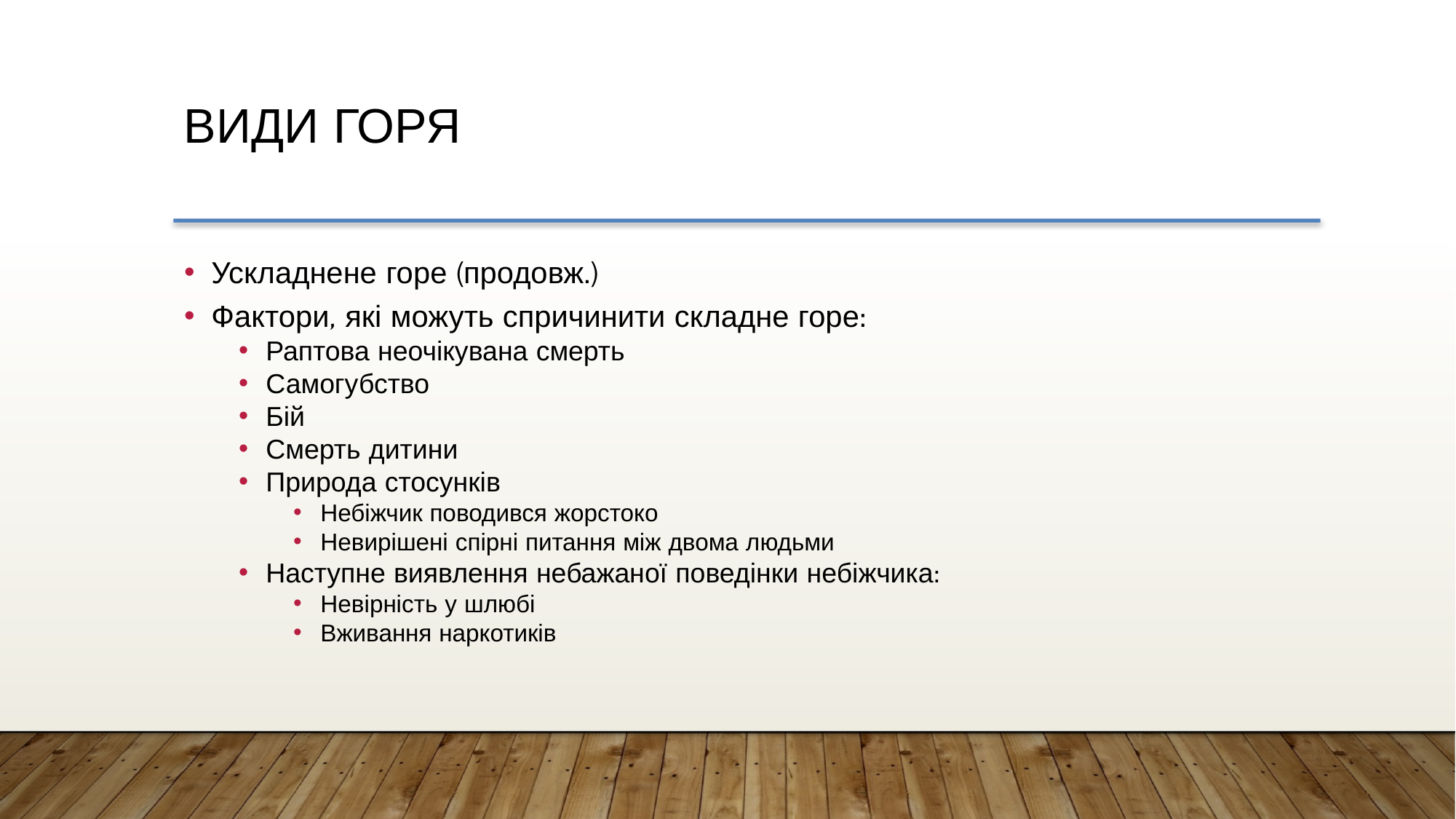

Види горя
Ускладнене горе (продовж.)
Фактори, які можуть спричинити складне горе:
Раптова неочікувана смерть
Самогубство
Бій
Смерть дитини
Природа стосунків
Небіжчик поводився жорстоко
Невирішені спірні питання між двома людьми
Наступне виявлення небажаної поведінки небіжчика:
Невірність у шлюбі
Вживання наркотиків